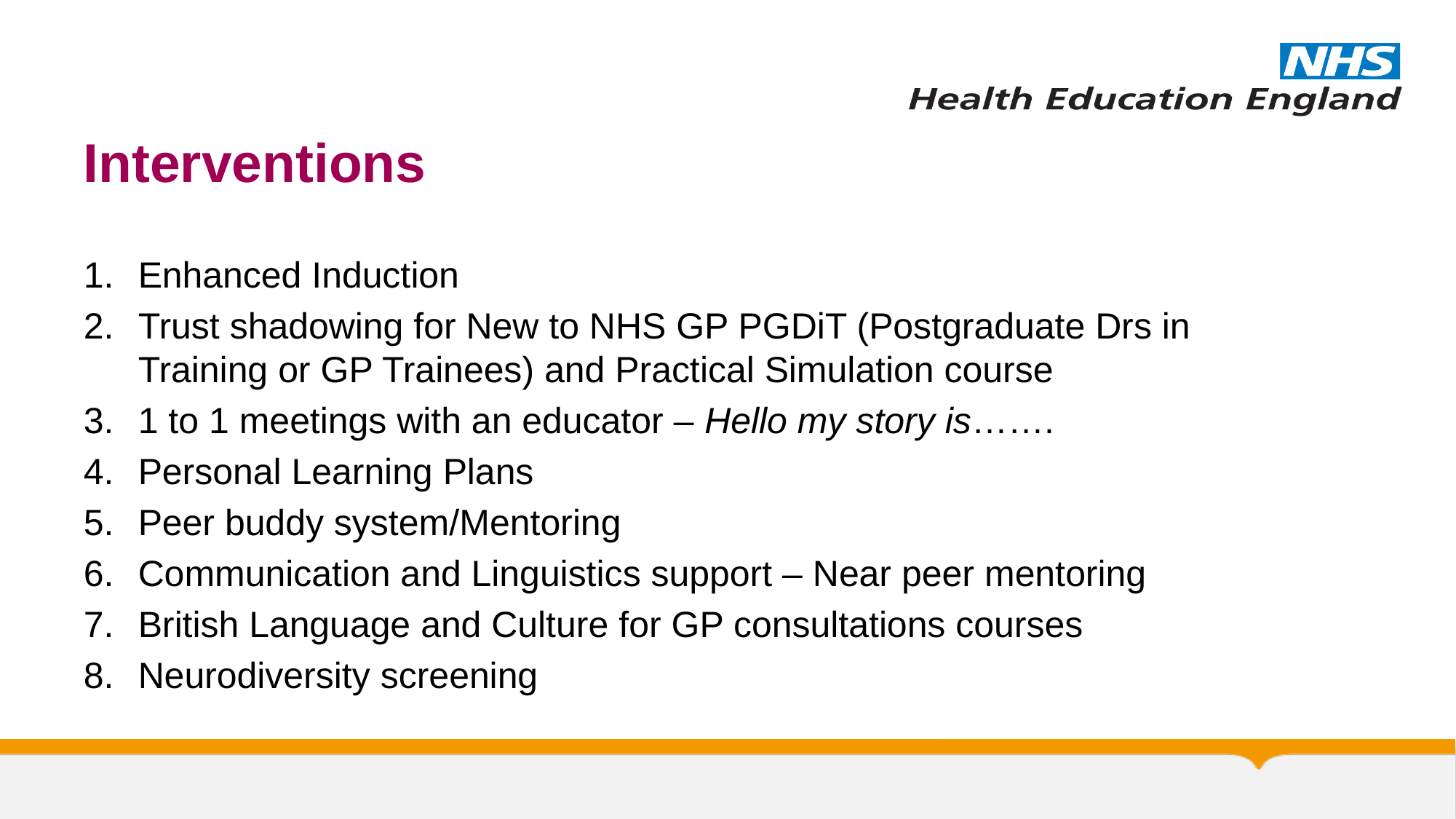

# Interventions

Enhanced Induction
Trust shadowing for New to NHS GP PGDiT (Postgraduate Drs in Training or GP Trainees) and Practical Simulation course
1 to 1 meetings with an educator – Hello my story is…….
Personal Learning Plans
Peer buddy system/Mentoring
Communication and Linguistics support – Near peer mentoring
British Language and Culture for GP consultations courses
Neurodiversity screening